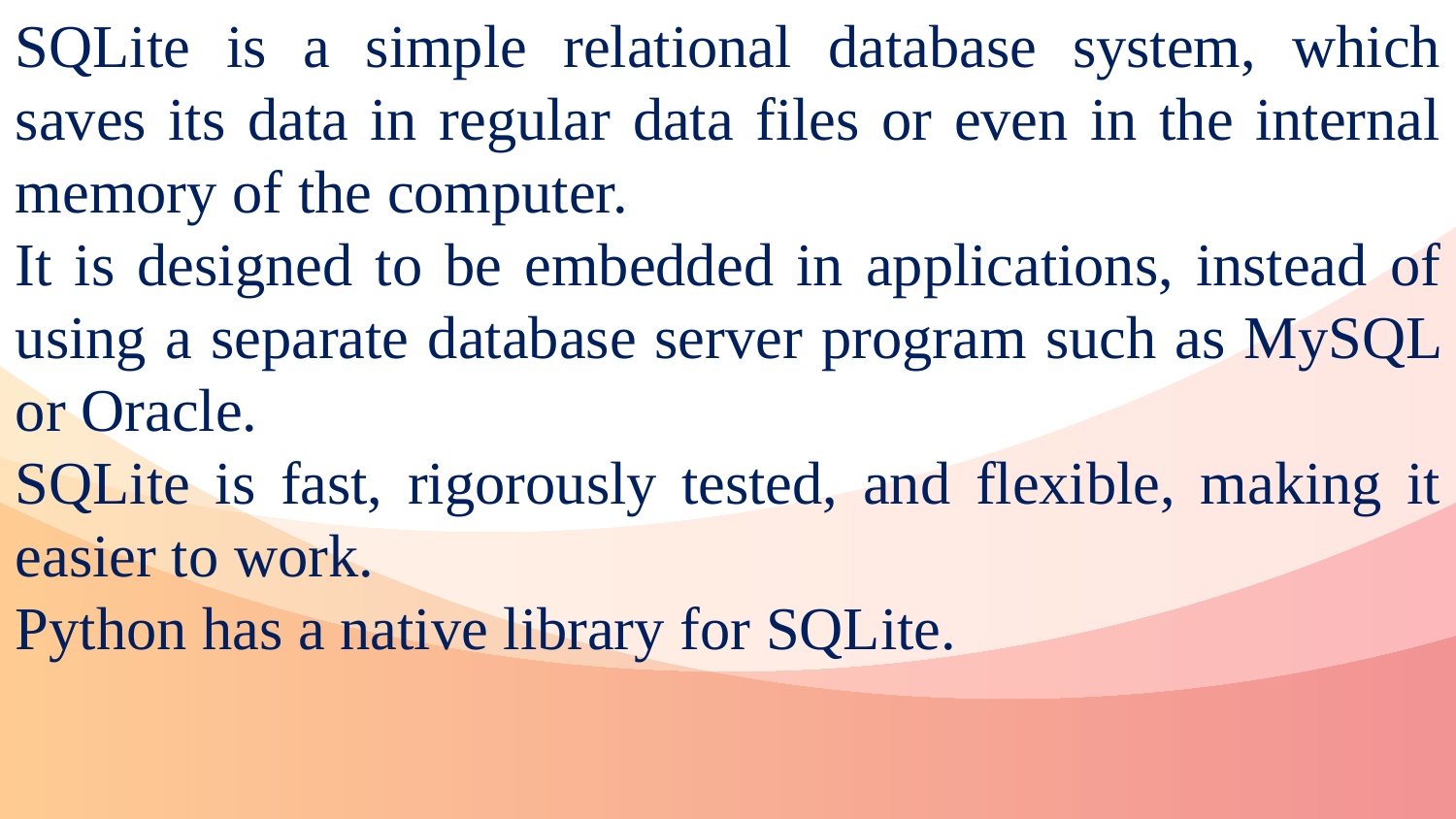

SQLite is a simple relational database system, which saves its data in regular data files or even in the internal memory of the computer.
It is designed to be embedded in applications, instead of using a separate database server program such as MySQL or Oracle.
SQLite is fast, rigorously tested, and flexible, making it easier to work.
Python has a native library for SQLite.